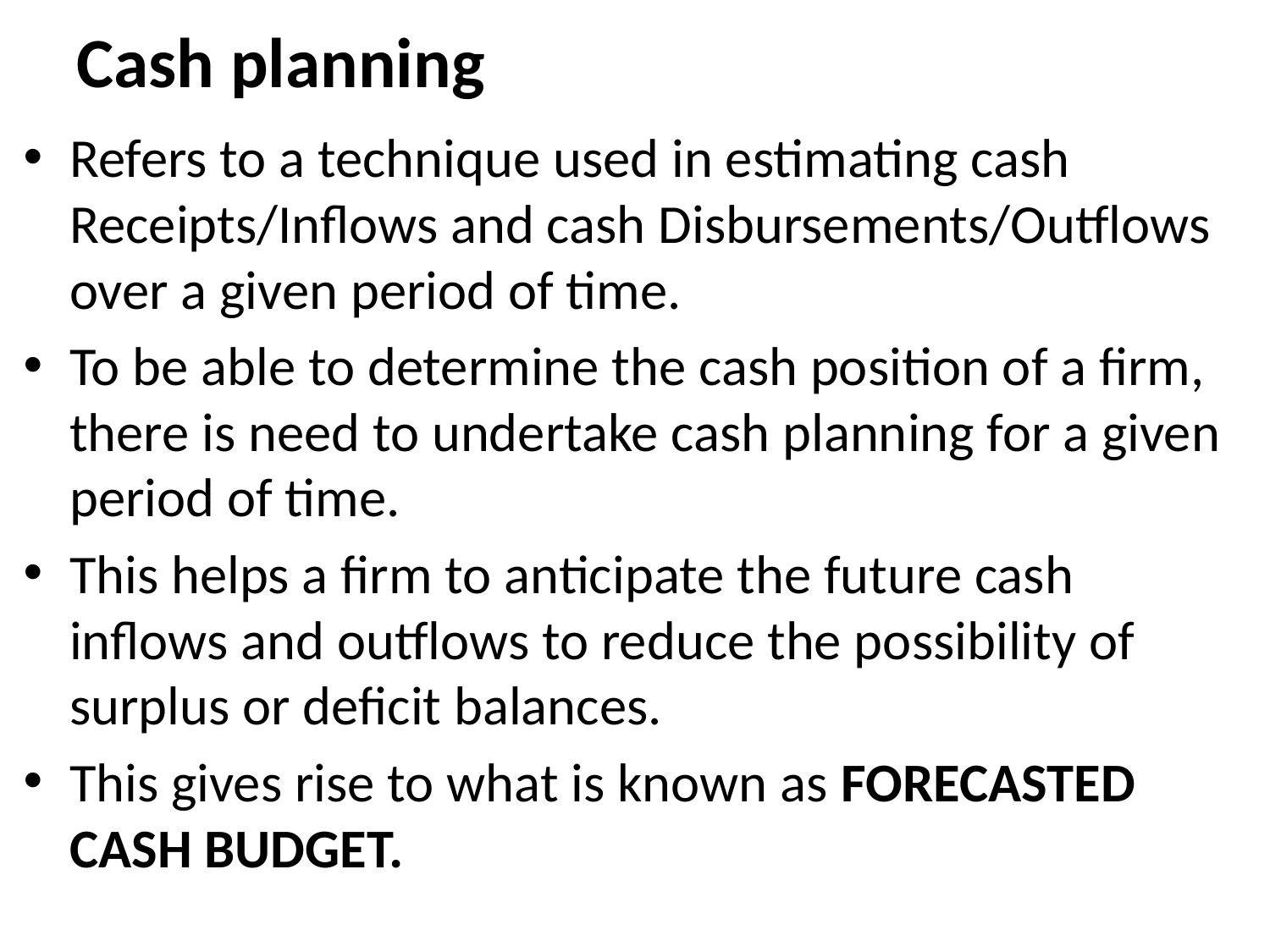

# Cash planning
Refers to a technique used in estimating cash Receipts/Inflows and cash Disbursements/Outflows over a given period of time.
To be able to determine the cash position of a firm, there is need to undertake cash planning for a given period of time.
This helps a firm to anticipate the future cash inflows and outflows to reduce the possibility of surplus or deficit balances.
This gives rise to what is known as FORECASTED CASH BUDGET.